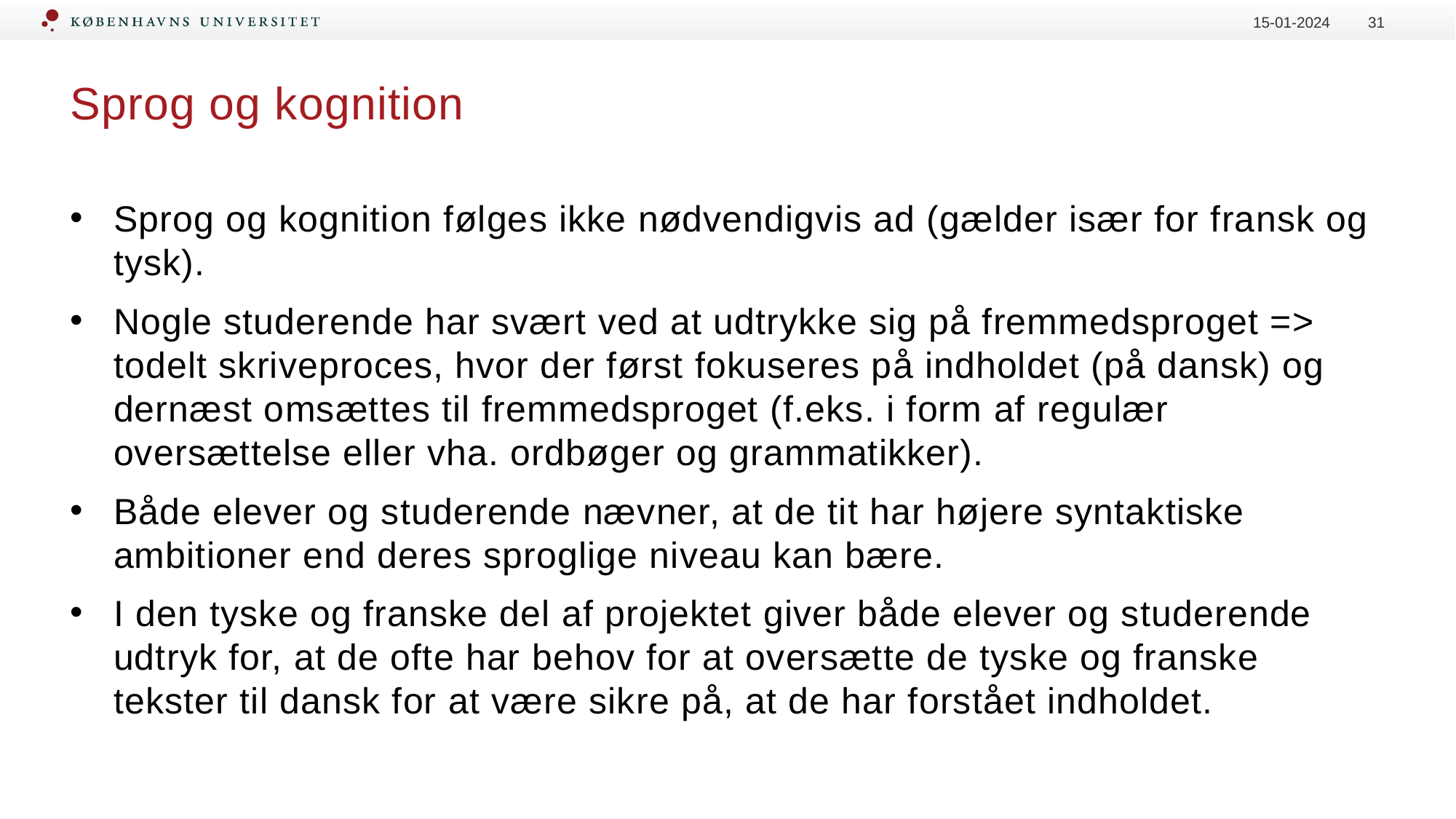

15-01-2024
31
# Sprog og kognition
Sprog og kognition følges ikke nødvendigvis ad (gælder især for fransk og tysk).
Nogle studerende har svært ved at udtrykke sig på fremmedsproget => todelt skriveproces, hvor der først fokuseres på indholdet (på dansk) og dernæst omsættes til fremmedsproget (f.eks. i form af regulær oversættelse eller vha. ordbøger og grammatikker).
Både elever og studerende nævner, at de tit har højere syntaktiske ambitioner end deres sproglige niveau kan bære.
I den tyske og franske del af projektet giver både elever og studerende udtryk for, at de ofte har behov for at oversætte de tyske og franske tekster til dansk for at være sikre på, at de har forstået indholdet.